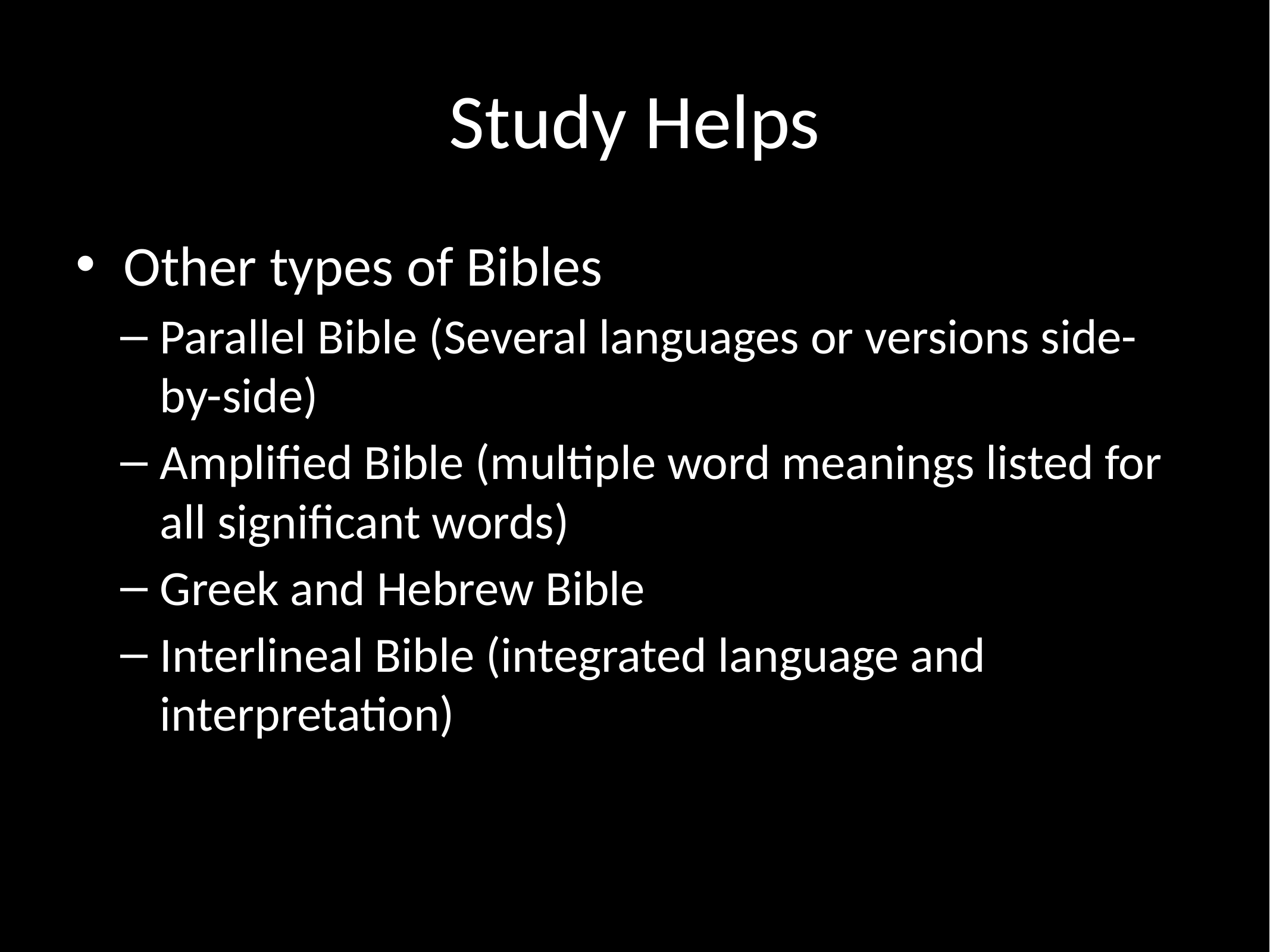

# Study Helps
Other types of Bibles
Parallel Bible (Several languages or versions side-by-side)
Amplified Bible (multiple word meanings listed for all significant words)
Greek and Hebrew Bible
Interlineal Bible (integrated language and interpretation)